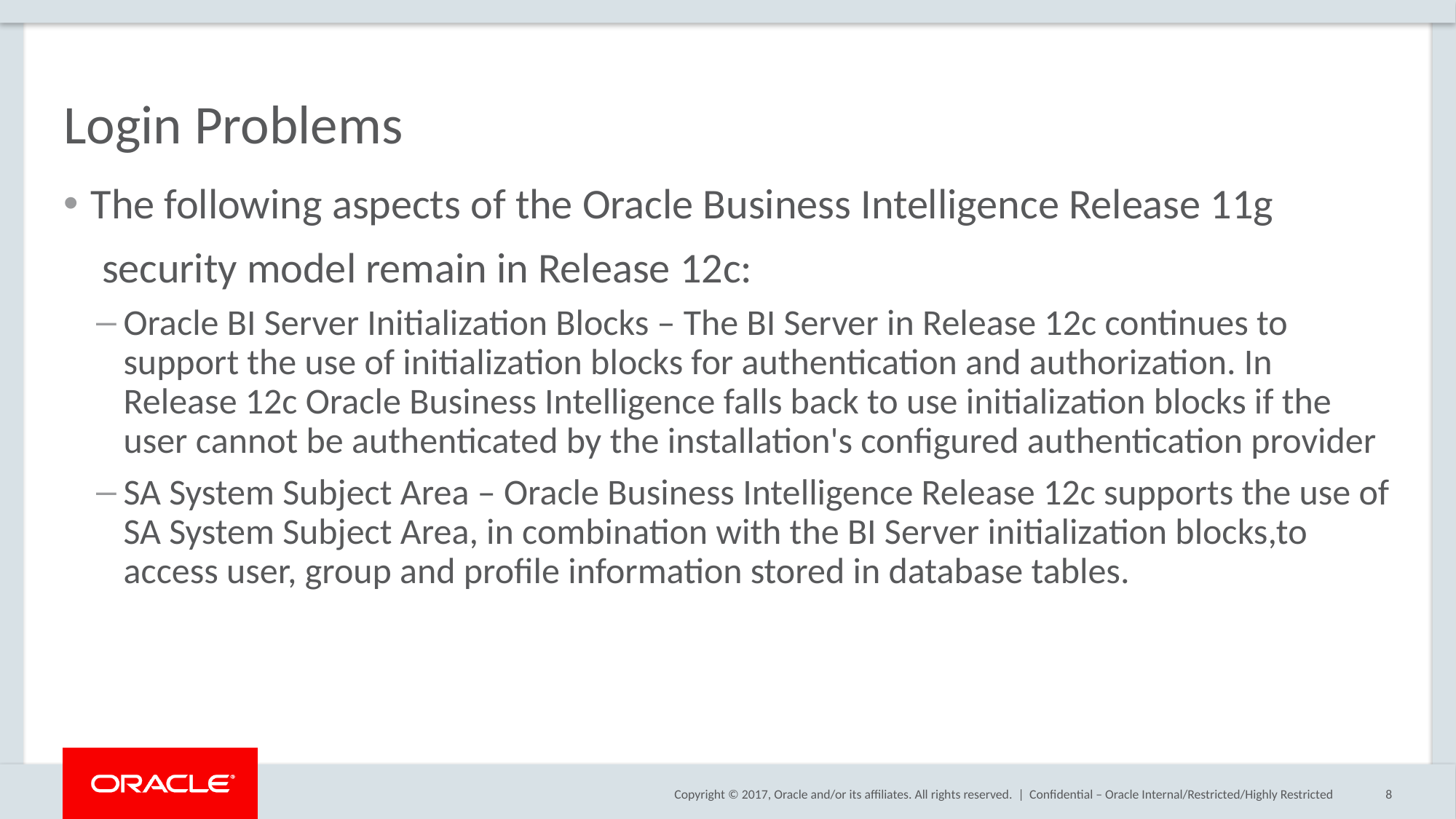

# Login Problems
The following aspects of the Oracle Business Intelligence Release 11g
    security model remain in Release 12c:
Oracle BI Server Initialization Blocks – The BI Server in Release 12c continues to support the use of initialization blocks for authentication and authorization. In Release 12c Oracle Business Intelligence falls back to use initialization blocks if the user cannot be authenticated by the installation's configured authentication provider
SA System Subject Area – Oracle Business Intelligence Release 12c supports the use of SA System Subject Area, in combination with the BI Server initialization blocks,to access user, group and profile information stored in database tables.
Confidential – Oracle Internal/Restricted/Highly Restricted
8